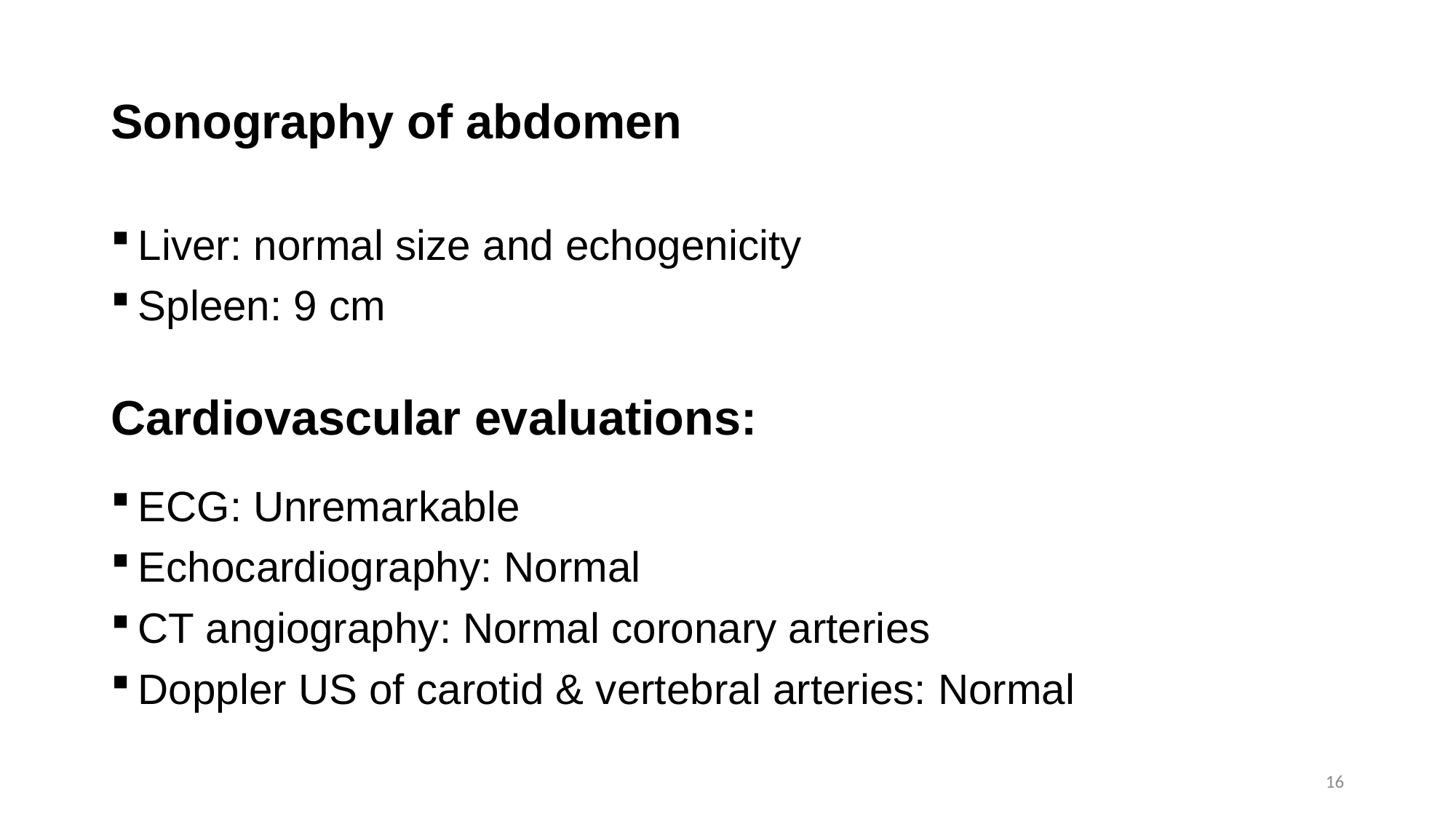

# Sonography of abdomen
Liver: normal size and echogenicity
Spleen: 9 cm
Cardiovascular evaluations:
ECG: Unremarkable
Echocardiography: Normal
CT angiography: Normal coronary arteries
Doppler US of carotid & vertebral arteries: Normal
16